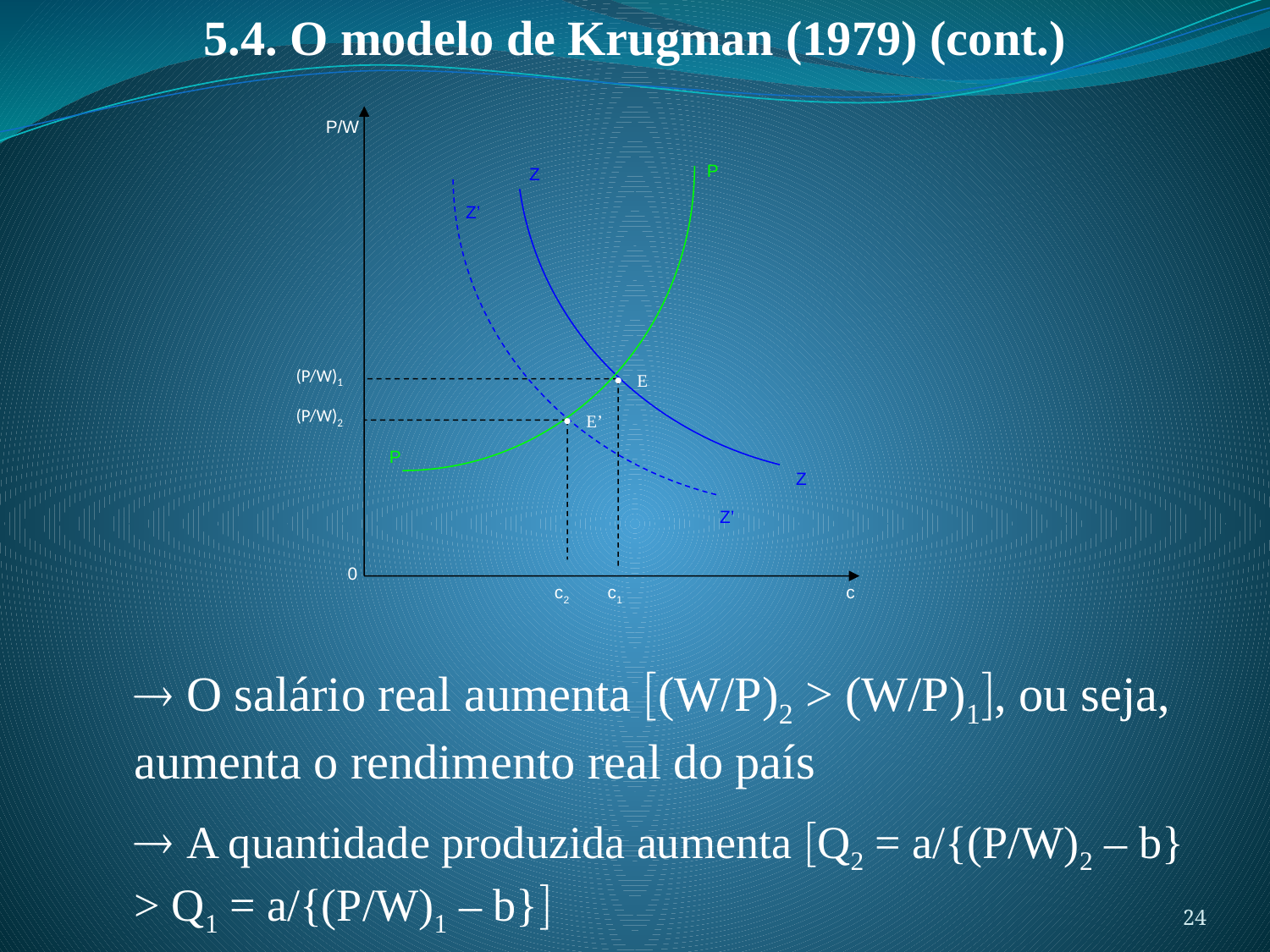

5.4. O modelo de Krugman (1979) (cont.)

P/W

P
Z

Z’
(P/W)1
  •   E

(P/W)2
  •   E’

P
Z
Z’
0
c2
c1
c

	→ O salário real aumenta [(W/P)2 > (W/P)1], ou seja, 	aumenta o rendimento real do país
	→ A quantidade produzida aumenta [Q2 = a/{(P/W)2 – b} 	> Q1 = a/{(P/W)1 – b}]
24